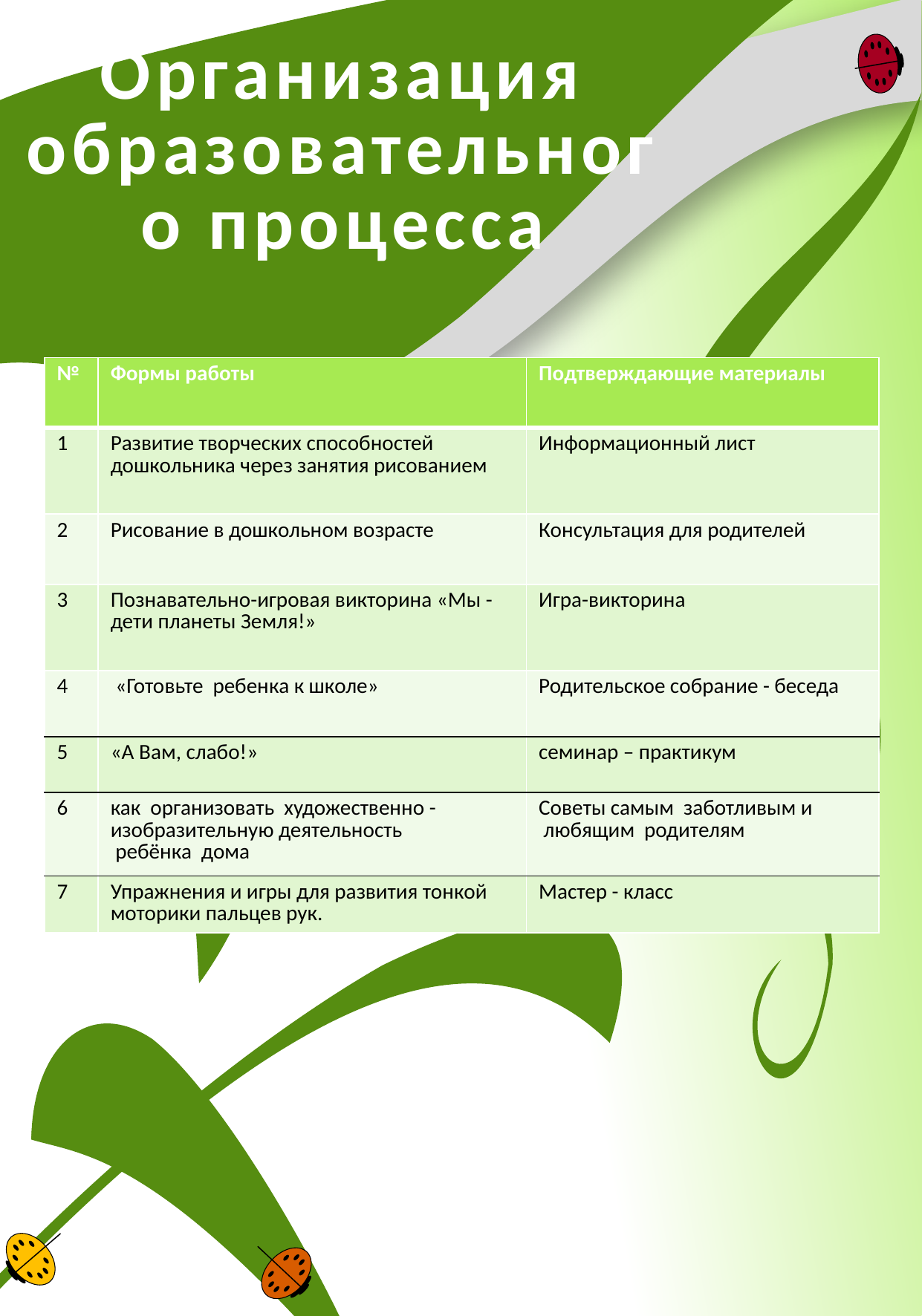

# Организация образовательного процесса
| № | Формы работы | Подтверждающие материалы |
| --- | --- | --- |
| 1 | Развитие творческих способностей дошкольника через занятия рисованием | Информационный лист |
| 2 | Рисование в дошкольном возрасте | Консультация для родителей |
| 3 | Познавательно-игровая викторина «Мы - дети планеты Земля!» | Игра-викторина |
| 4 | «Готовьте ребенка к школе» | Родительское собрание - беседа |
| 5 | «А Вам, слабо!» | семинар – практикум |
| 6 | как организовать художественно - изобразительную деятельность ребёнка дома | Советы самым заботливым и любящим родителям |
| 7 | Упражнения и игры для развития тонкой моторики пальцев рук. | Мастер - класс |